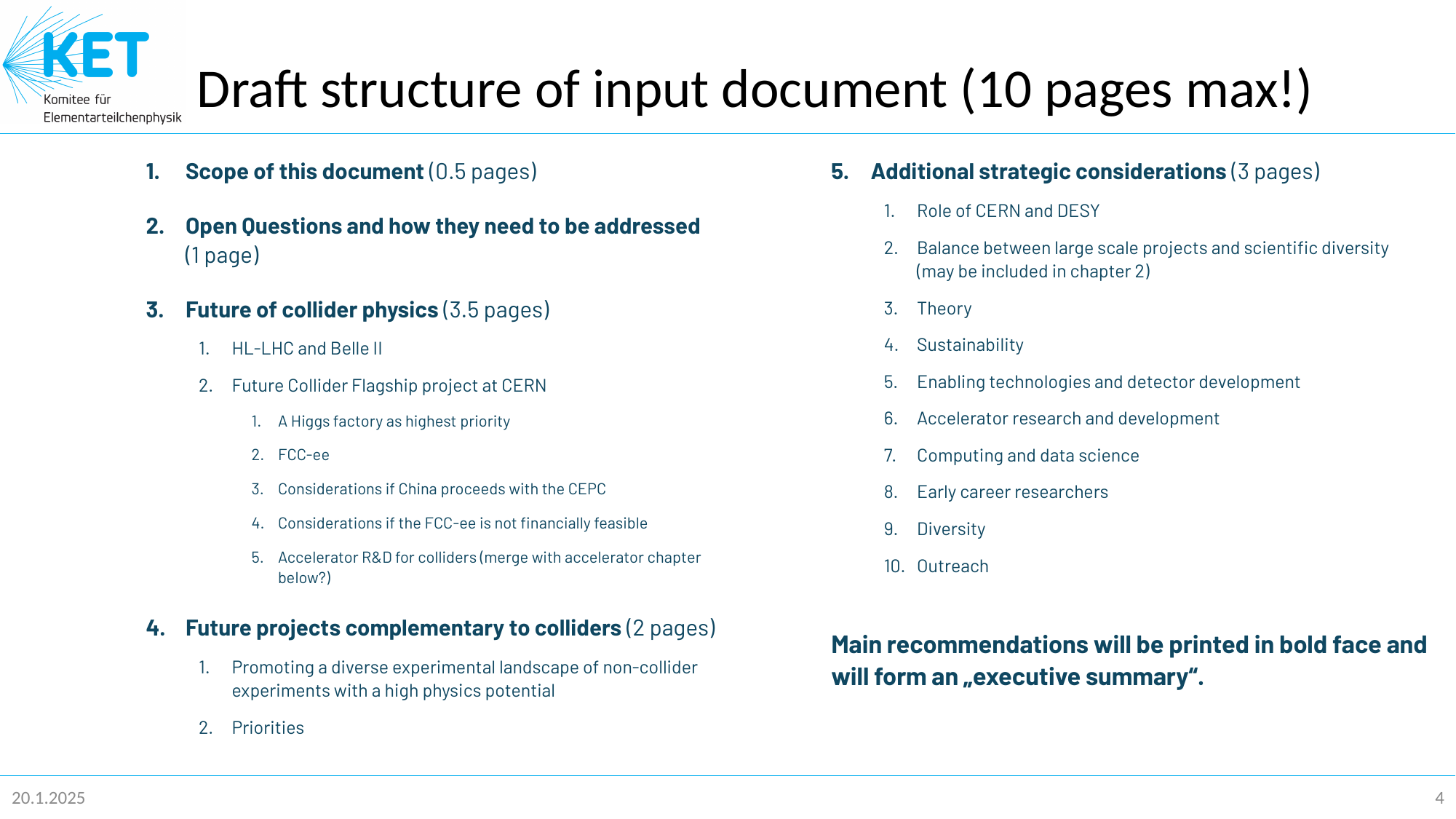

# Draft structure of input document (10 pages max!)
Scope of this document (0.5 pages)
Open Questions and how they need to be addressed
(1 page)
Future of collider physics (3.5 pages)
HL-LHC and Belle II
Future Collider Flagship project at CERN
A Higgs factory as highest priority
FCC-ee
Considerations if China proceeds with the CEPC
Considerations if the FCC-ee is not financially feasible
Accelerator R&D for colliders (merge with accelerator chapter below?)
Future projects complementary to colliders (2 pages)
Promoting a diverse experimental landscape of non-collider experiments with a high physics potential
Priorities
Additional strategic considerations (3 pages)
Role of CERN and DESY
Balance between large scale projects and scientific diversity
(may be included in chapter 2)
Theory
Sustainability
Enabling technologies and detector development
Accelerator research and development
Computing and data science
Early career researchers
Diversity
Outreach

Main recommendations will be printed in bold face and will form an „executive summary“.

20.1.2025
4